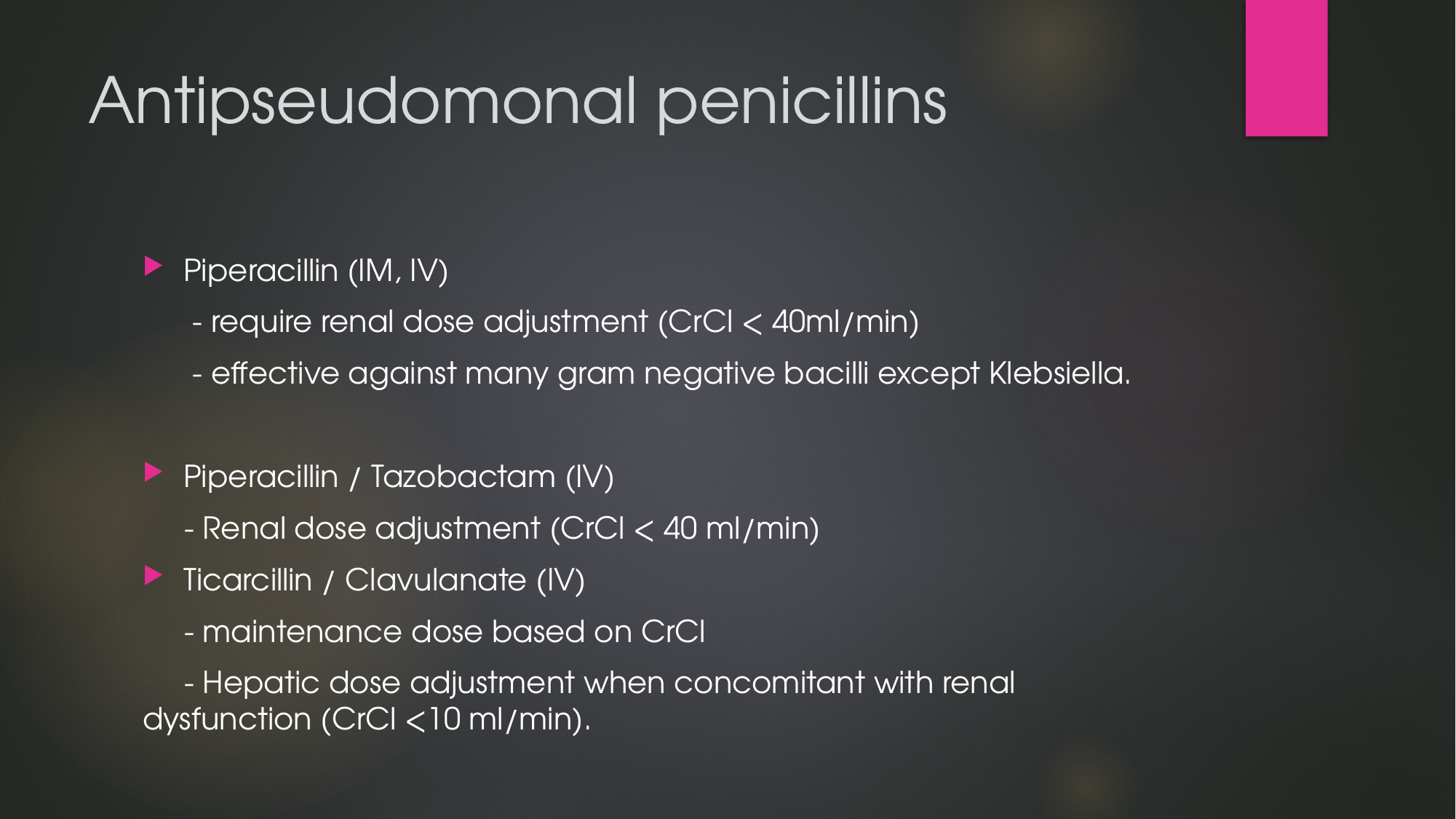

# Antipseudomonal penicillins
Piperacillin (IM, IV)
      - require renal dose adjustment (CrCl < 40ml/min)
      - effective against many gram negative bacilli except Klebsiella.

Piperacillin / Tazobactam (IV)
     - Renal dose adjustment (CrCl < 40 ml/min)
Ticarcillin / Clavulanate (IV)
     - maintenance dose based on CrCl
     - Hepatic dose adjustment when concomitant with renal dysfunction (CrCl <10 ml/min).